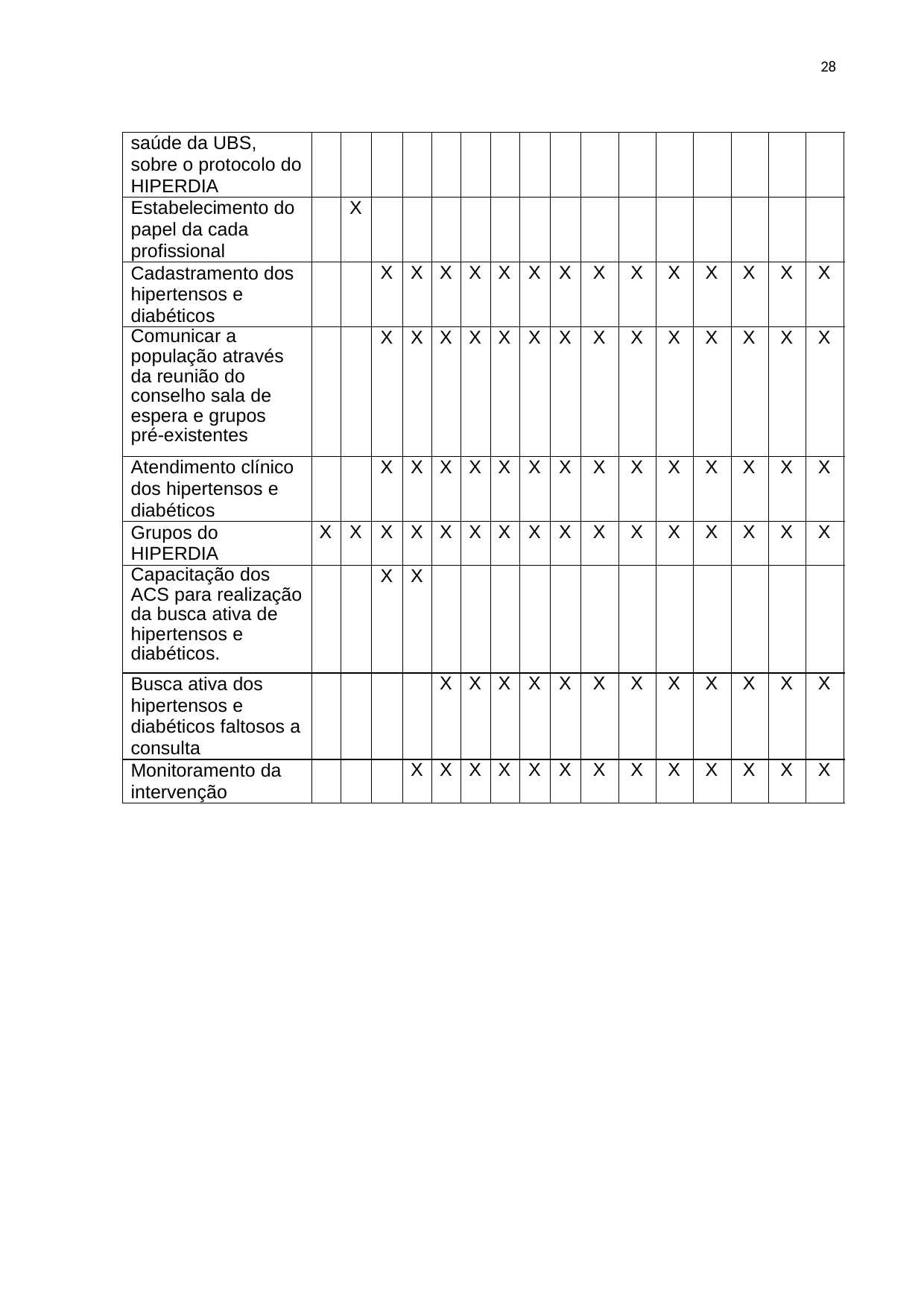

28
| saúde da UBS, sobre o protocolo do HIPERDIA |  |  |  |  |  |  |  |  |  |  |  |  |  |  |  |  |
| --- | --- | --- | --- | --- | --- | --- | --- | --- | --- | --- | --- | --- | --- | --- | --- | --- |
| Estabelecimento do papel da cada profissional |  | X |  |  |  |  |  |  |  |  |  |  |  |  |  |  |
| Cadastramento dos hipertensos e diabéticos |  |  | X | X | X | X | X | X | X | X | X | X | X | X | X | X |
| Comunicar a população através da reunião do conselho sala de espera e grupos pré-existentes |  |  | X | X | X | X | X | X | X | X | X | X | X | X | X | X |
| Atendimento clínico dos hipertensos e diabéticos |  |  | X | X | X | X | X | X | X | X | X | X | X | X | X | X |
| Grupos do HIPERDIA | X | X | X | X | X | X | X | X | X | X | X | X | X | X | X | X |
| Capacitação dos ACS para realização da busca ativa de hipertensos e diabéticos. |  |  | X | X |  |  |  |  |  |  |  |  |  |  |  |  |
| Busca ativa dos hipertensos e diabéticos faltosos a consulta |  |  |  |  | X | X | X | X | X | X | X | X | X | X | X | X |
| Monitoramento da intervenção |  |  |  | X | X | X | X | X | X | X | X | X | X | X | X | X |